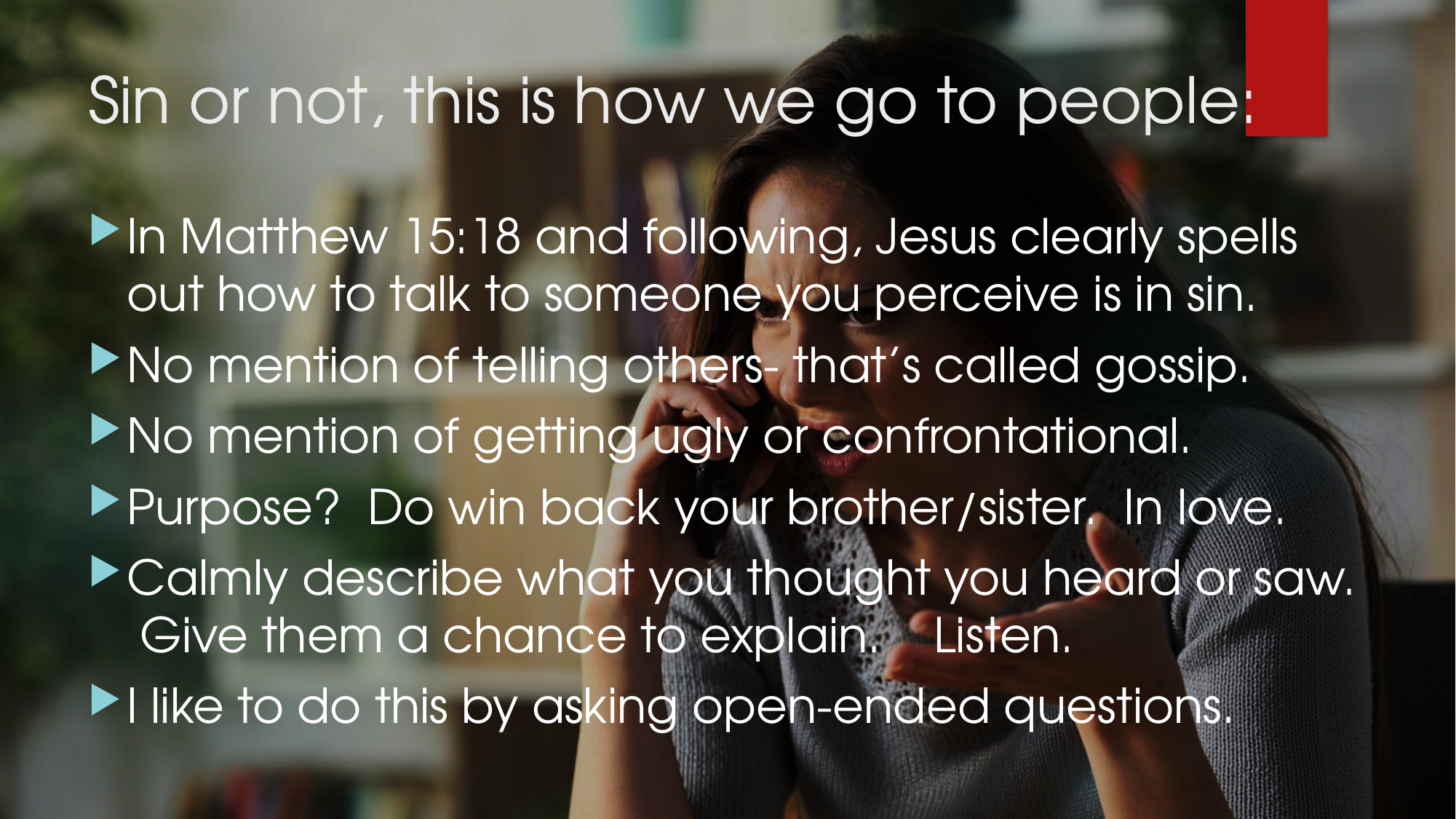

# Sin or not, this is how we go to people:
In Matthew 15:18 and following, Jesus clearly spells out how to talk to someone you perceive is in sin.
No mention of telling others- that’s called gossip.
No mention of getting ugly or confrontational.
Purpose?  Do win back your brother/sister.  In love.
Calmly describe what you thought you heard or saw.  Give them a chance to explain.    Listen.
I like to do this by asking open-ended questions.